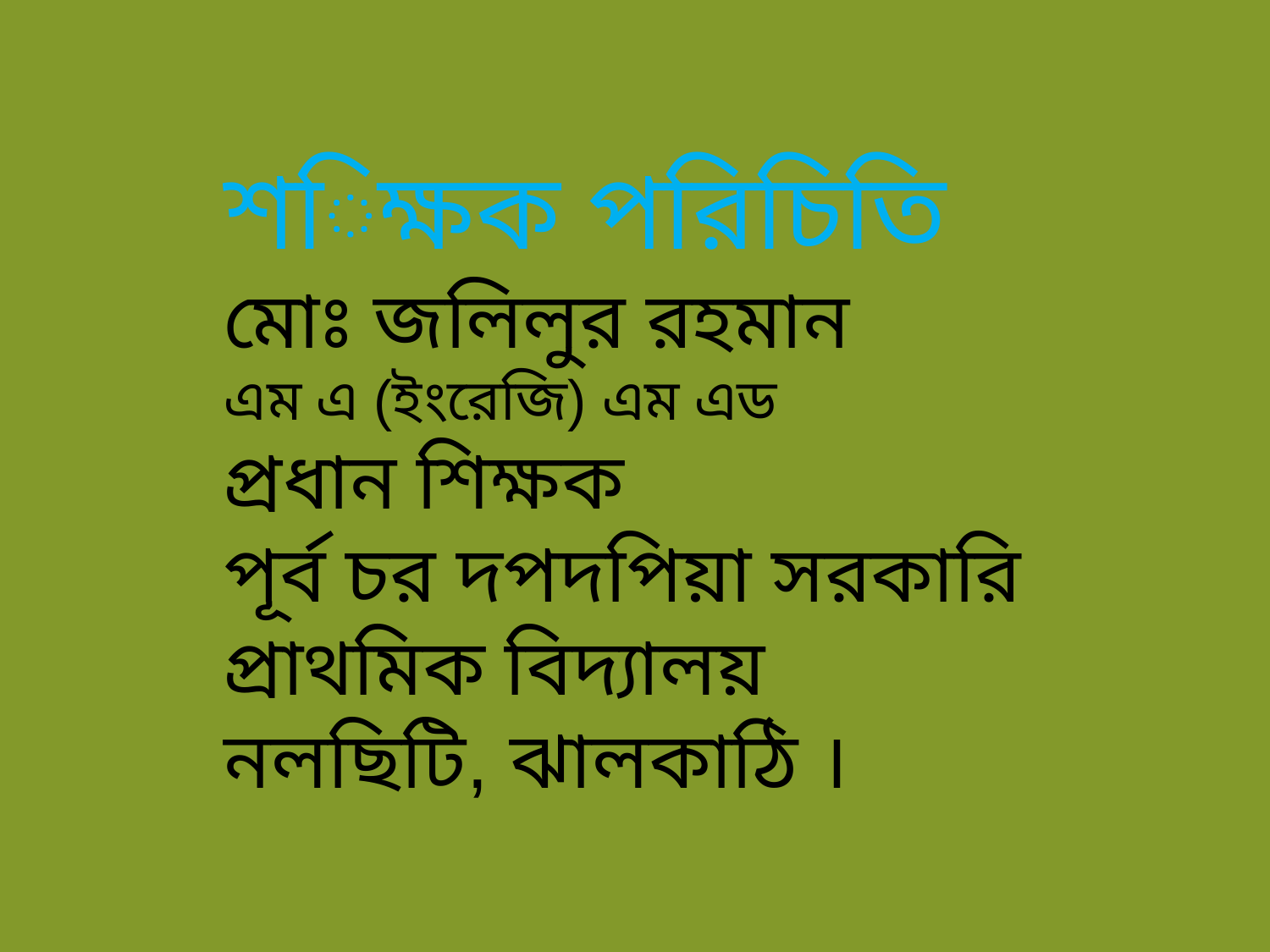

শিক্ষক পরিচিতি
মোঃ জলিলুর রহমান
এম এ (ইংরেজি) এম এড
প্রধান শিক্ষক
পূর্ব চর দপদপিয়া সরকারি প্রাথমিক বিদ্যালয়
নলছিটি, ঝালকাঠি ।